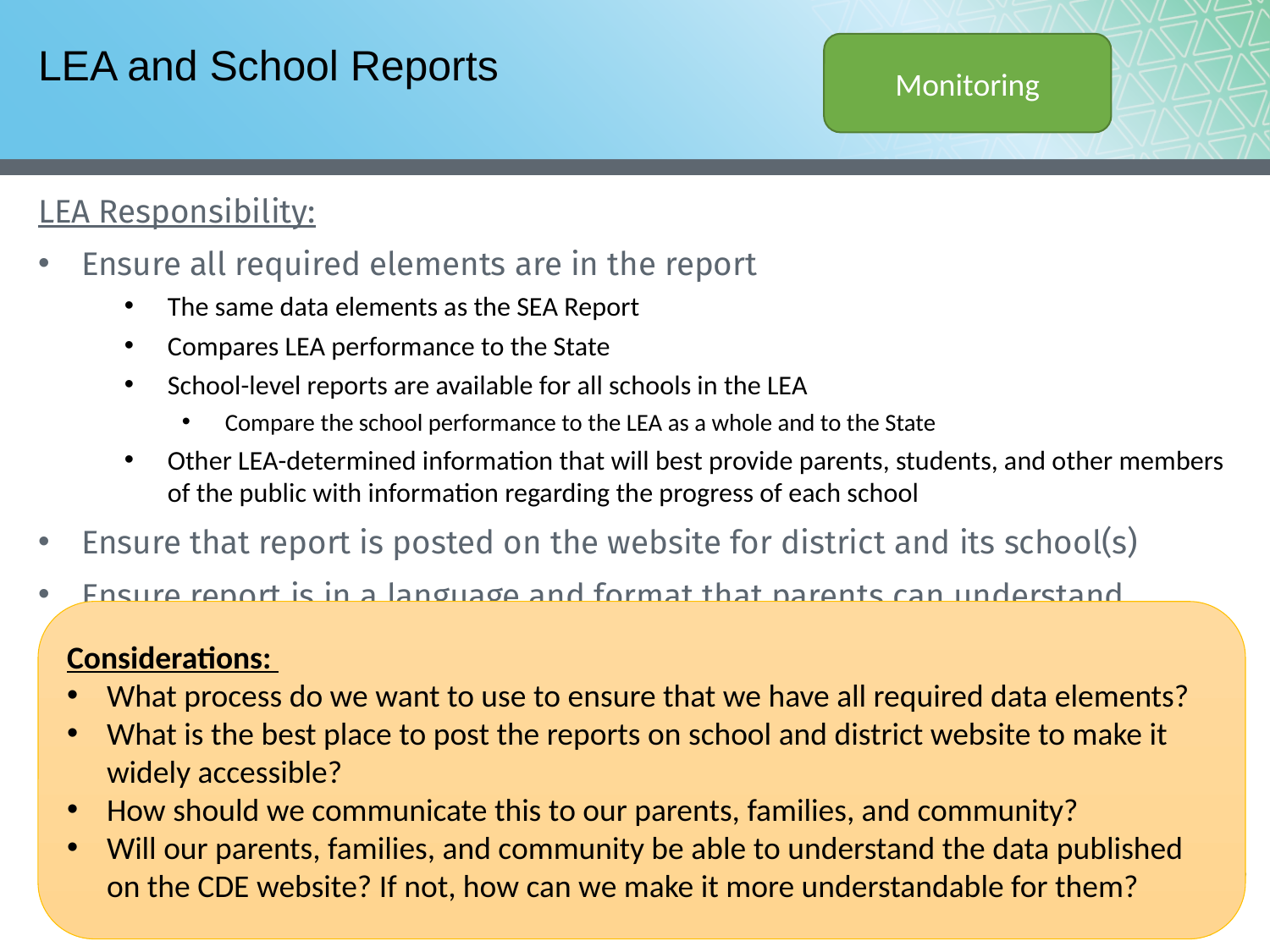

Monitoring
# LEA and School Reports
LEA Responsibility:
Ensure all required elements are in the report
The same data elements as the SEA Report
Compares LEA performance to the State
School-level reports are available for all schools in the LEA
Compare the school performance to the LEA as a whole and to the State
Other LEA-determined information that will best provide parents, students, and other members of the public with information regarding the progress of each school
Ensure that report is posted on the website for district and its school(s)
Ensure report is in a language and format that parents can understand

Considerations:
What process do we want to use to ensure that we have all required data elements?
What is the best place to post the reports on school and district website to make it widely accessible?
How should we communicate this to our parents, families, and community?
Will our parents, families, and community be able to understand the data published on the CDE website? If not, how can we make it more understandable for them?
10